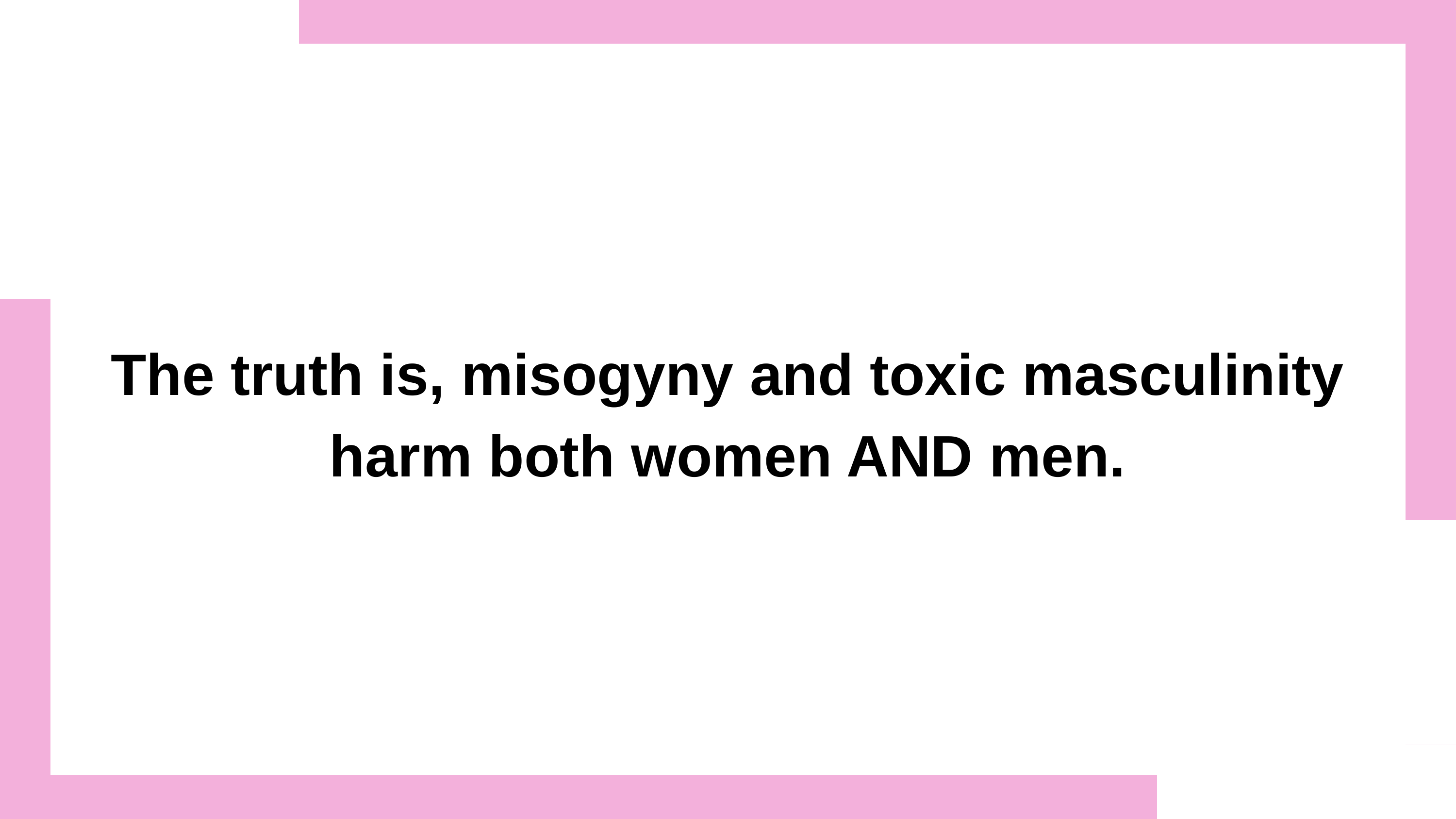

The truth is, misogyny and toxic masculinity harm both women AND men.